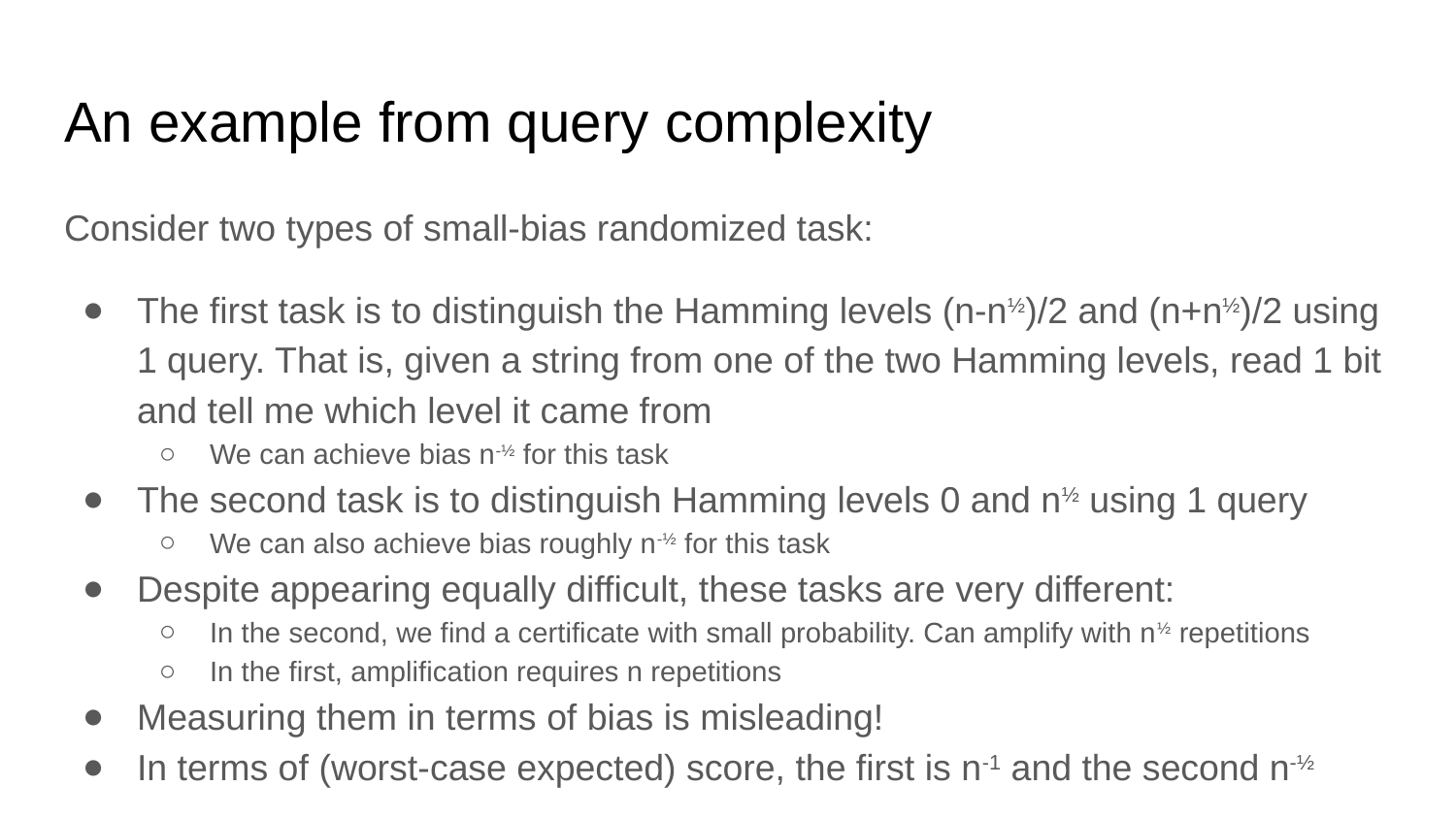

# An example from query complexity
Consider two types of small-bias randomized task:
The first task is to distinguish the Hamming levels (n-n½)/2 and (n+n½)/2 using 1 query. That is, given a string from one of the two Hamming levels, read 1 bit and tell me which level it came from
We can achieve bias n-½ for this task
The second task is to distinguish Hamming levels 0 and n½ using 1 query
We can also achieve bias roughly n-½ for this task
Despite appearing equally difficult, these tasks are very different:
In the second, we find a certificate with small probability. Can amplify with n½ repetitions
In the first, amplification requires n repetitions
Measuring them in terms of bias is misleading!
In terms of (worst-case expected) score, the first is n-1 and the second n-½